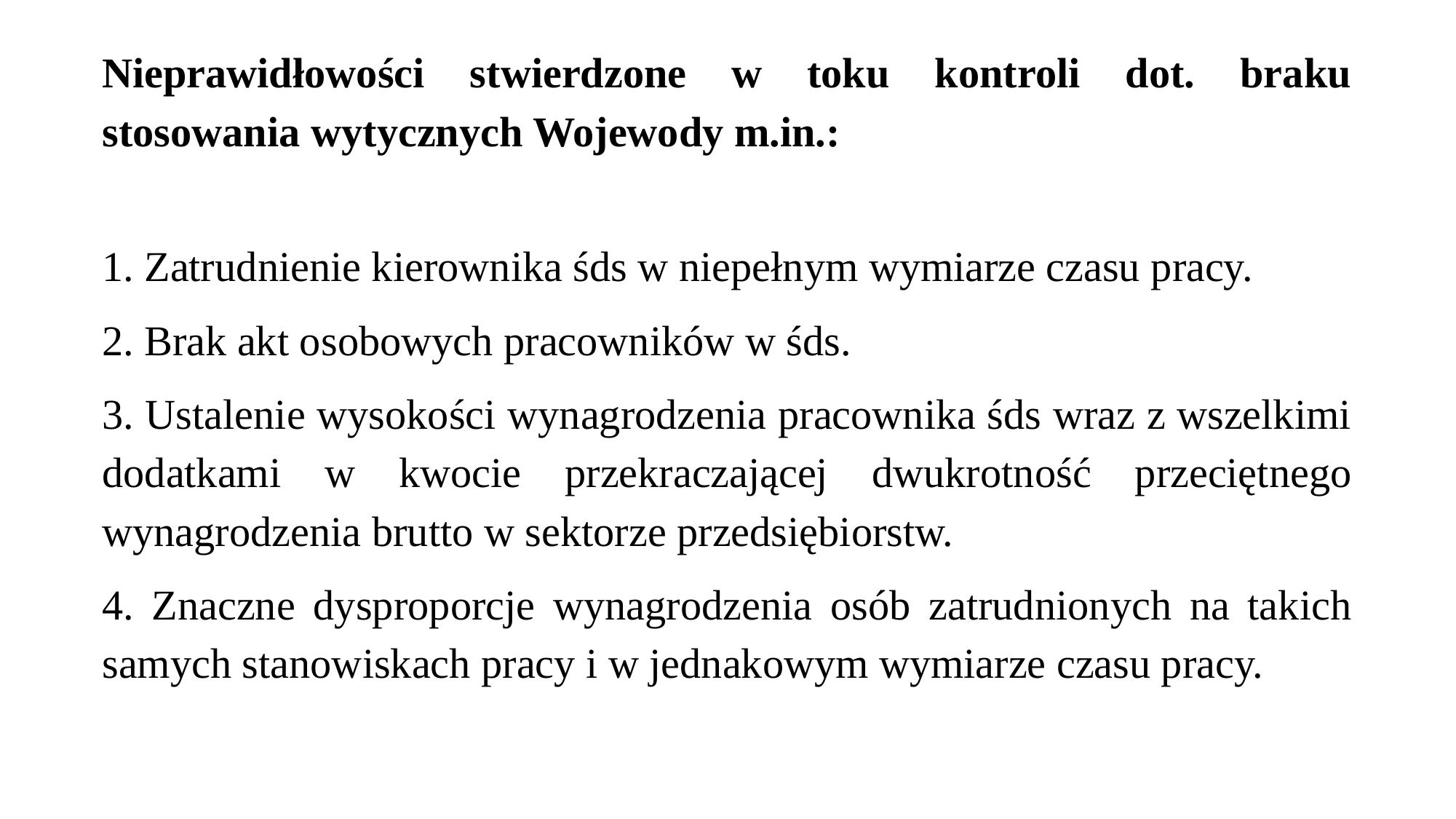

Nieprawidłowości stwierdzone w toku kontroli dot. braku stosowania wytycznych Wojewody m.in.:

1. Zatrudnienie kierownika śds w niepełnym wymiarze czasu pracy.
2. Brak akt osobowych pracowników w śds.
3. Ustalenie wysokości wynagrodzenia pracownika śds wraz z wszelkimi dodatkami w kwocie przekraczającej dwukrotność przeciętnego wynagrodzenia brutto w sektorze przedsiębiorstw.
4. Znaczne dysproporcje wynagrodzenia osób zatrudnionych na takich samych stanowiskach pracy i w jednakowym wymiarze czasu pracy.